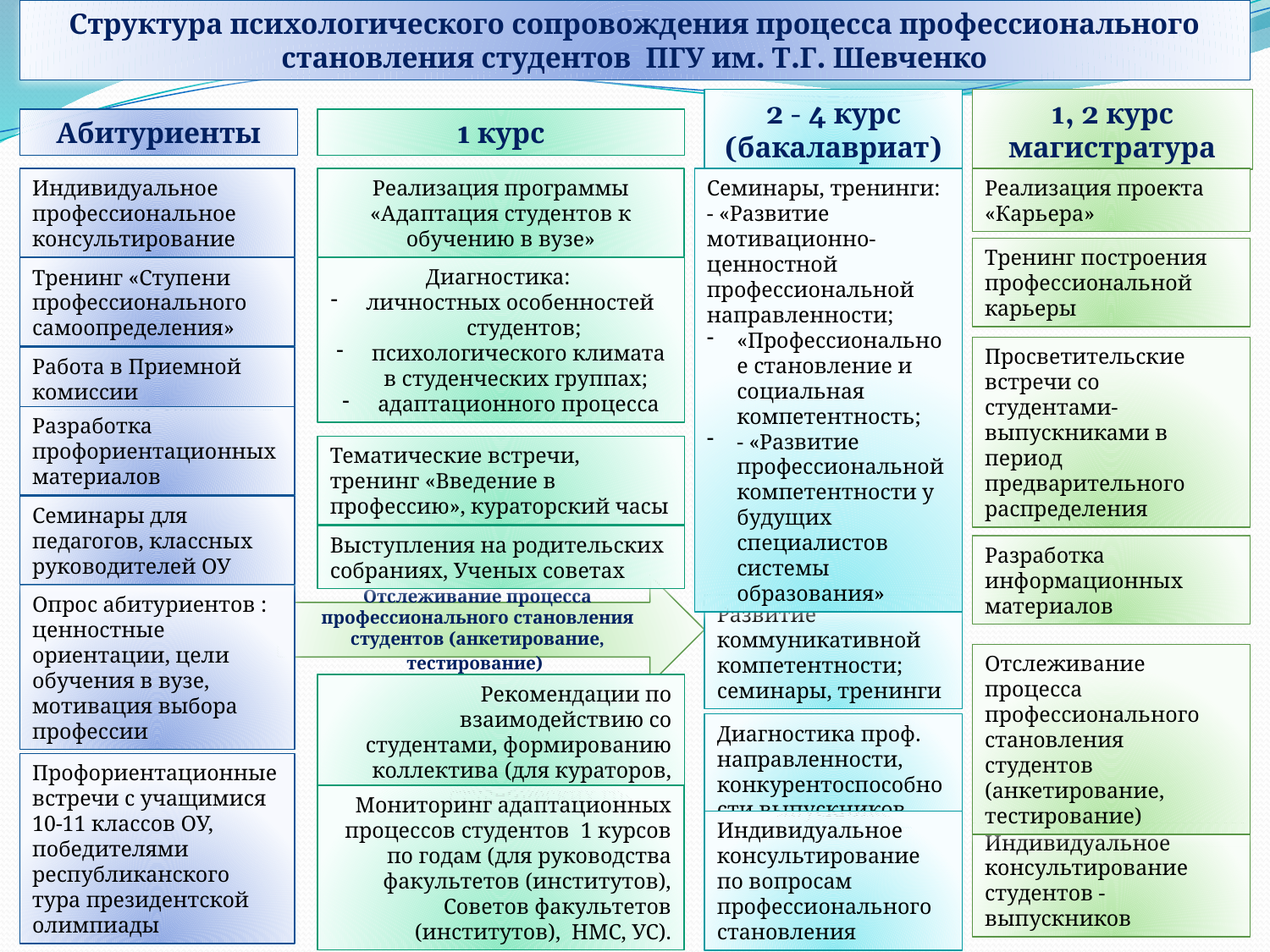

Структура психологического сопровождения процесса профессионального становления студентов  ПГУ им. Т.Г. Шевченко
2 - 4 курс (бакалавриат)
1, 2 курс
магистратура
Абитуриенты
1 курс
Индивидуальное  профессиональное консультирование
Реализация программы «Адаптация студентов к обучению в вузе»
Семинары, тренинги:
- «Развитие мотивационно-ценностной профессиональной направленности;
«Профессиональное становление и социальная компетентность;
- «Развитие профессиональной компетентности у будущих  специалистов системы образования»
Реализация проекта «Карьера»
Тренинг построения профессиональной карьеры
Тренинг «Ступени профессионального самоопределения»
Диагностика:
 личностных особенностей        студентов;
 психологического климата в студенческих группах;
 адаптационного процесса
Просветительские встречи со студентами-выпускниками в период предварительного распределения
Работа в Приемной комиссии
Разработка профориентационных материалов
Тематические встречи, тренинг «Введение в профессию», кураторский часы
Семинары для педагогов, классных руководителей ОУ
Выступления на родительских собраниях, Ученых советах
Разработка информационных материалов
Отслеживание процесса профессионального становления студентов (анкетирование, тестирование)
Опрос абитуриентов : ценностные ориентации, цели обучения в вузе, мотивация выбора профессии
Развитие коммуникативной компетентности; семинары, тренинги
Отслеживание процесса профессионального становления студентов (анкетирование, тестирование)
Рекомендации по взаимодействию со студентами, формированию коллектива (для кураторов, студенческих групп)
Диагностика проф. направленности, конкурентоспособности выпускников
Профориентационные встречи с учащимися 10-11 классов ОУ, победителями республиканского тура президентской олимпиады
Мониторинг адаптационных процессов студентов  1 курсов по годам (для руководства факультетов (институтов), Советов факультетов (институтов),  НМС, УС).
Индивидуальное консультирование по вопросам профессионального становления
Индивидуальное консультирование студентов - выпускников